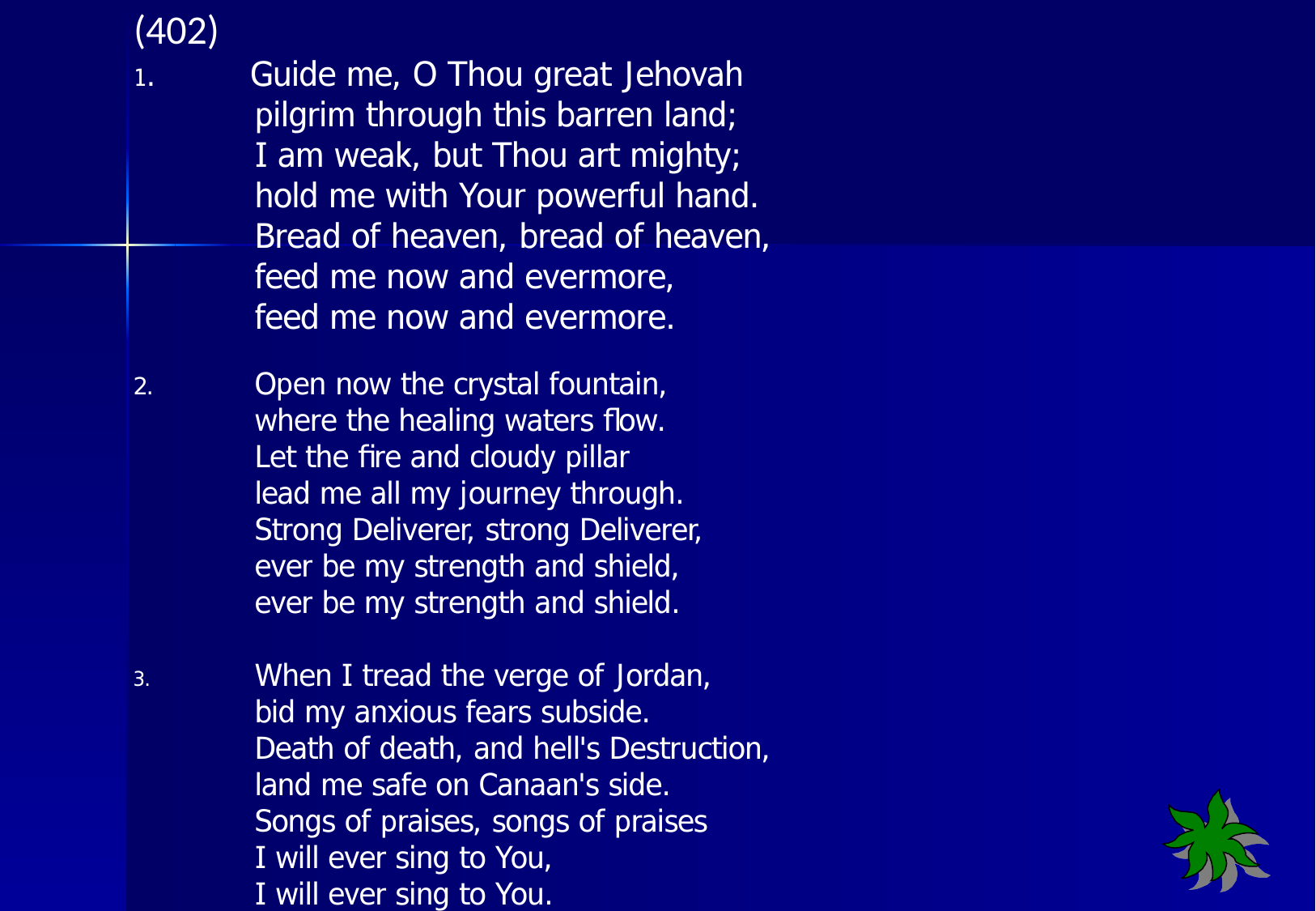

(402)
1.          Guide me, O Thou great Jehovah
	pilgrim through this barren land;
	I am weak, but Thou art mighty;
	hold me with Your powerful hand.
	Bread of heaven, bread of heaven,
	feed me now and evermore,
	feed me now and evermore.
 
2.	Open now the crystal fountain,
 	where the healing waters flow.
 	Let the fire and cloudy pillar
 	lead me all my journey through.
 	Strong Deliverer, strong Deliverer,
 	ever be my strength and shield,
 	ever be my strength and shield.
3.    	When I tread the verge of Jordan,
 	bid my anxious fears subside.
 	Death of death, and hell's Destruction,
 	land me safe on Canaan's side.
 	Songs of praises, songs of praises
 	I will ever sing to You,
 	I will ever sing to You.